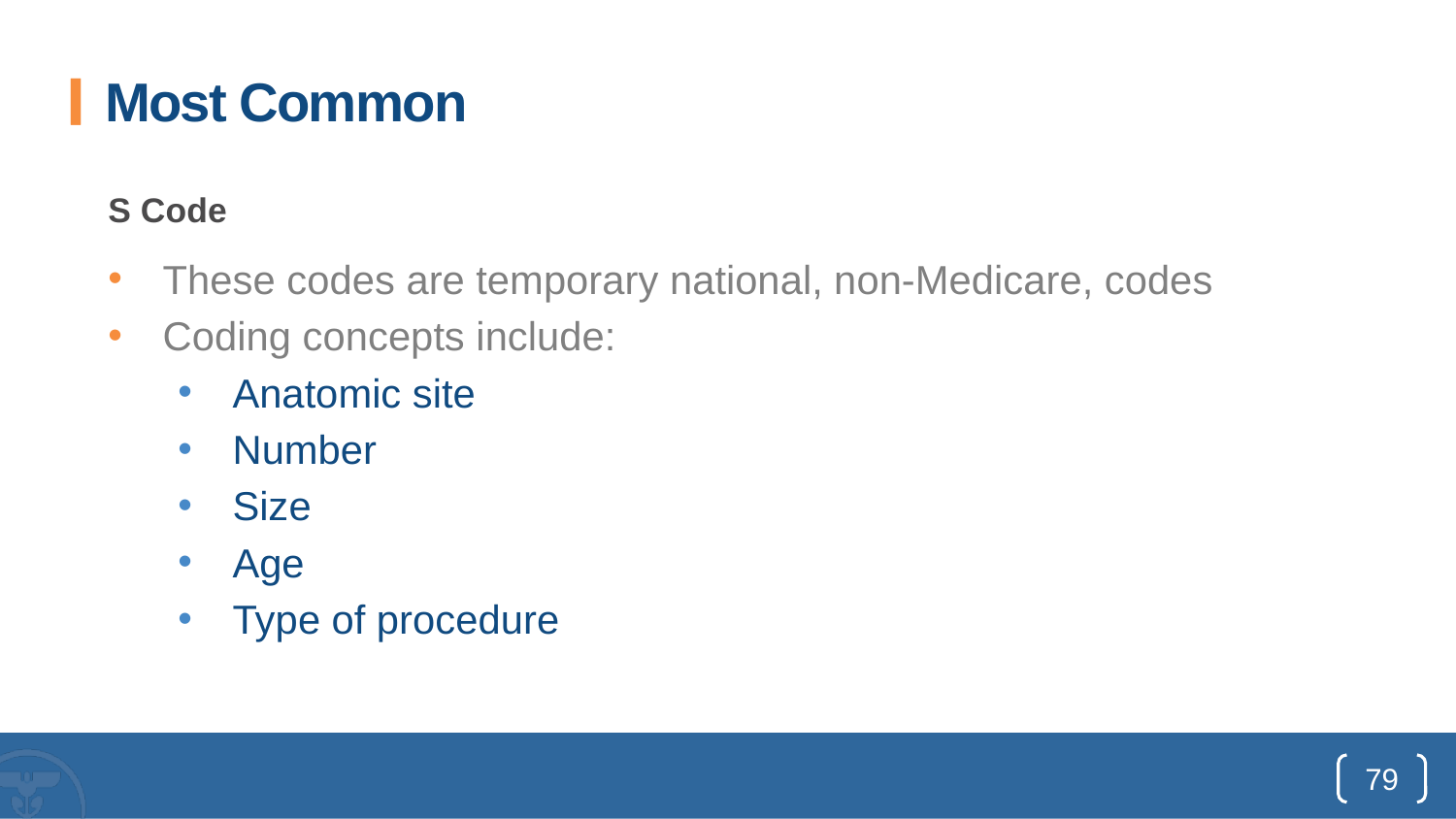

# Most Common
S Code
These codes are temporary national, non-Medicare, codes
Coding concepts include:
Anatomic site
Number
Size
Age
Type of procedure

79